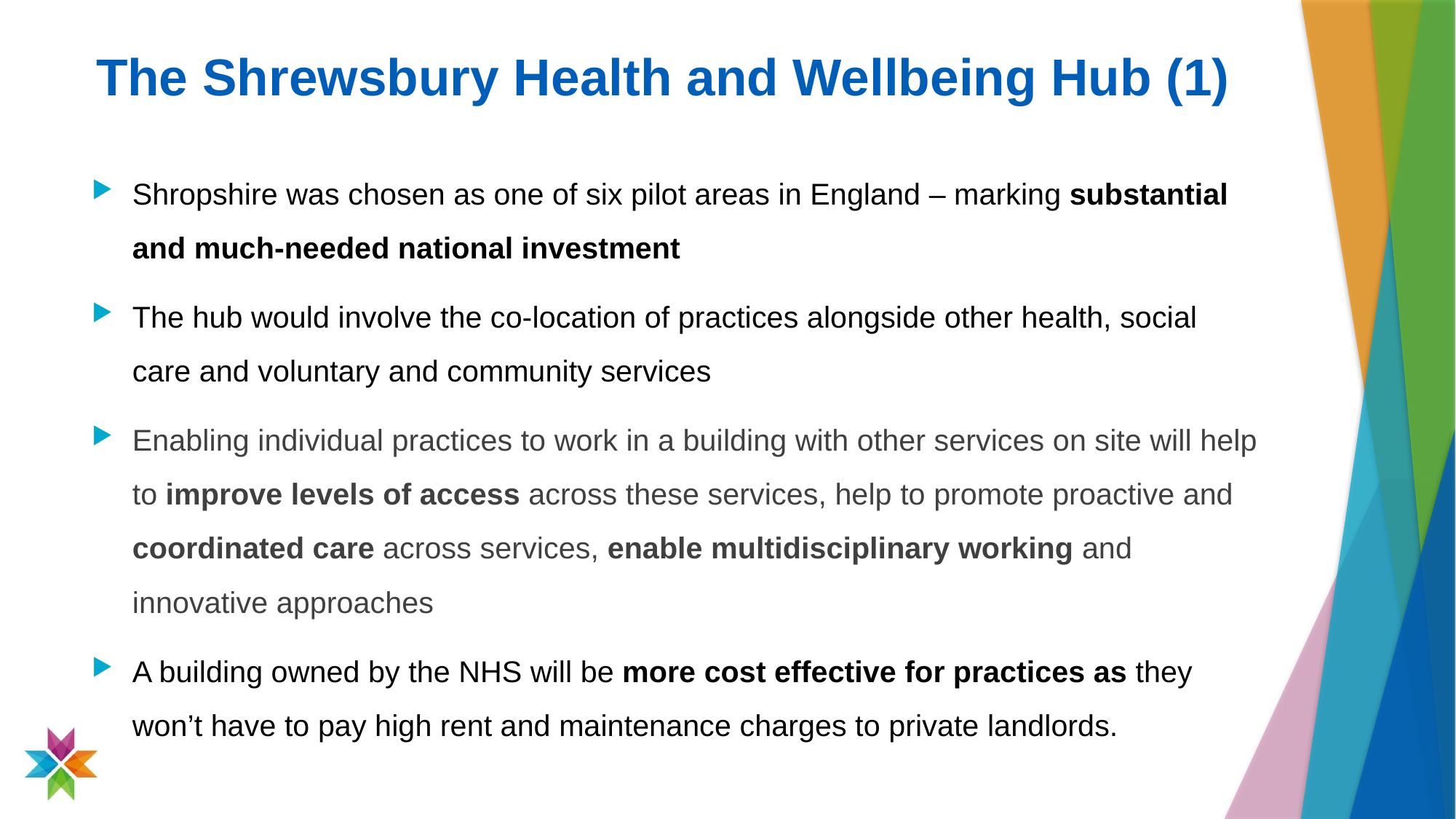

# The Shrewsbury Health and Wellbeing Hub (1)
Shropshire was chosen as one of six pilot areas in England – marking substantial and much-needed national investment
The hub would involve the co-location of practices alongside other health, social care and voluntary and community services
Enabling individual practices to work in a building with other services on site will help to improve levels of access across these services, help to promote proactive and coordinated care across services, enable multidisciplinary working and innovative approaches
A building owned by the NHS will be more cost effective for practices as they won’t have to pay high rent and maintenance charges to private landlords.